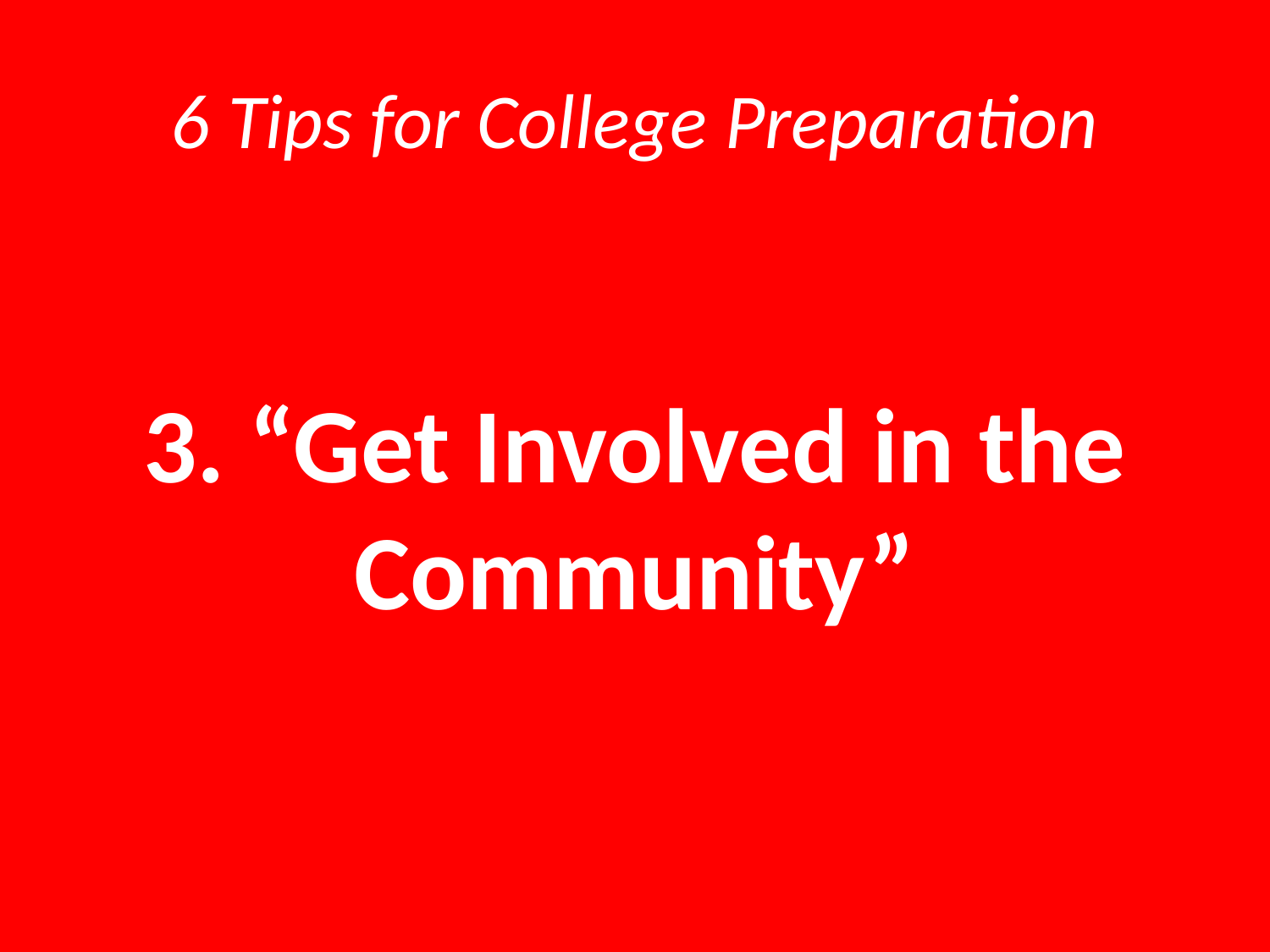

# 6 Tips for College Preparation

3. “Get Involved in the Community”